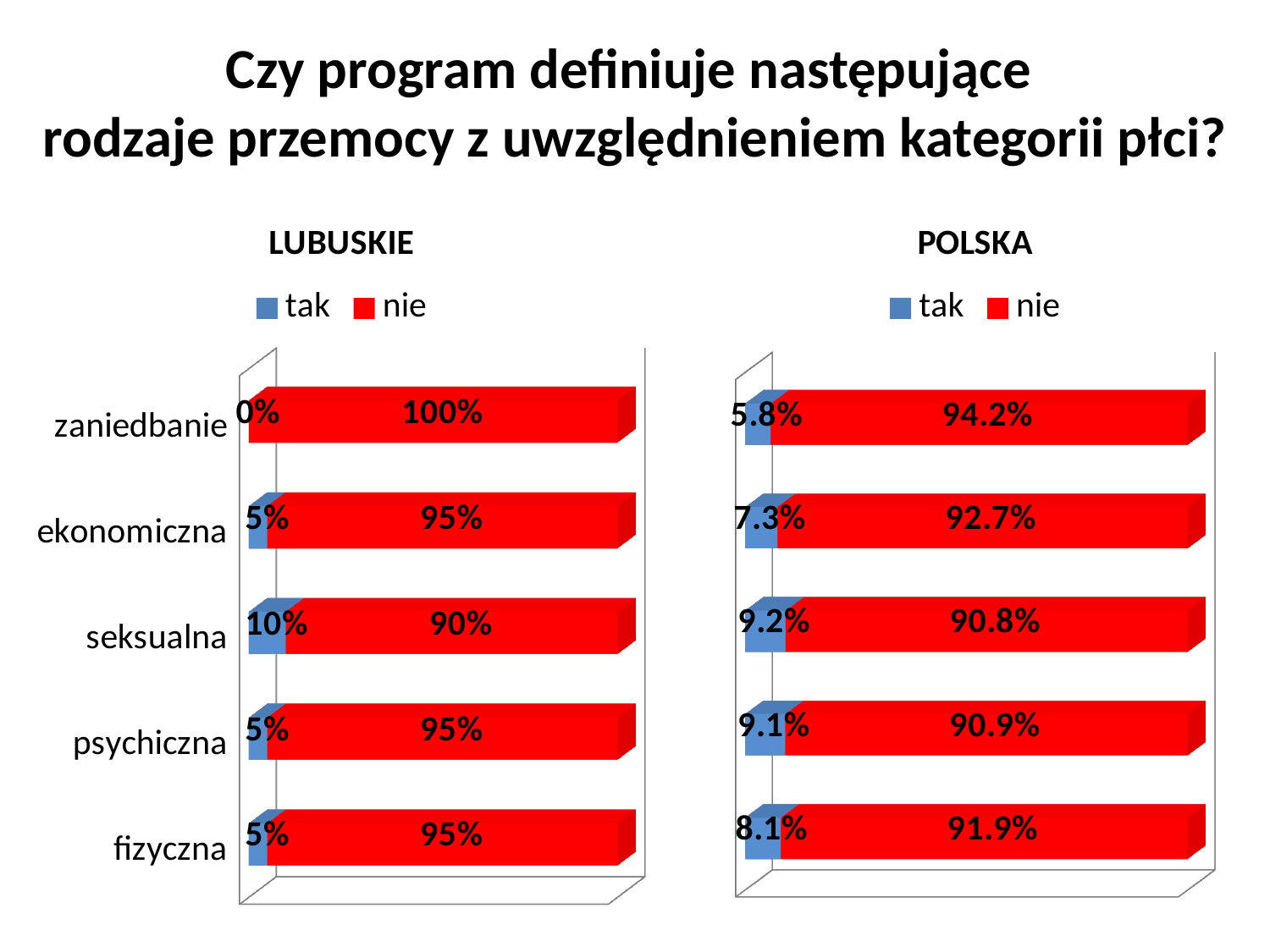

Czy program definiuje następujące
rodzaje przemocy z uwzględnieniem kategorii płci?

[unsupported chart]

[unsupported chart]